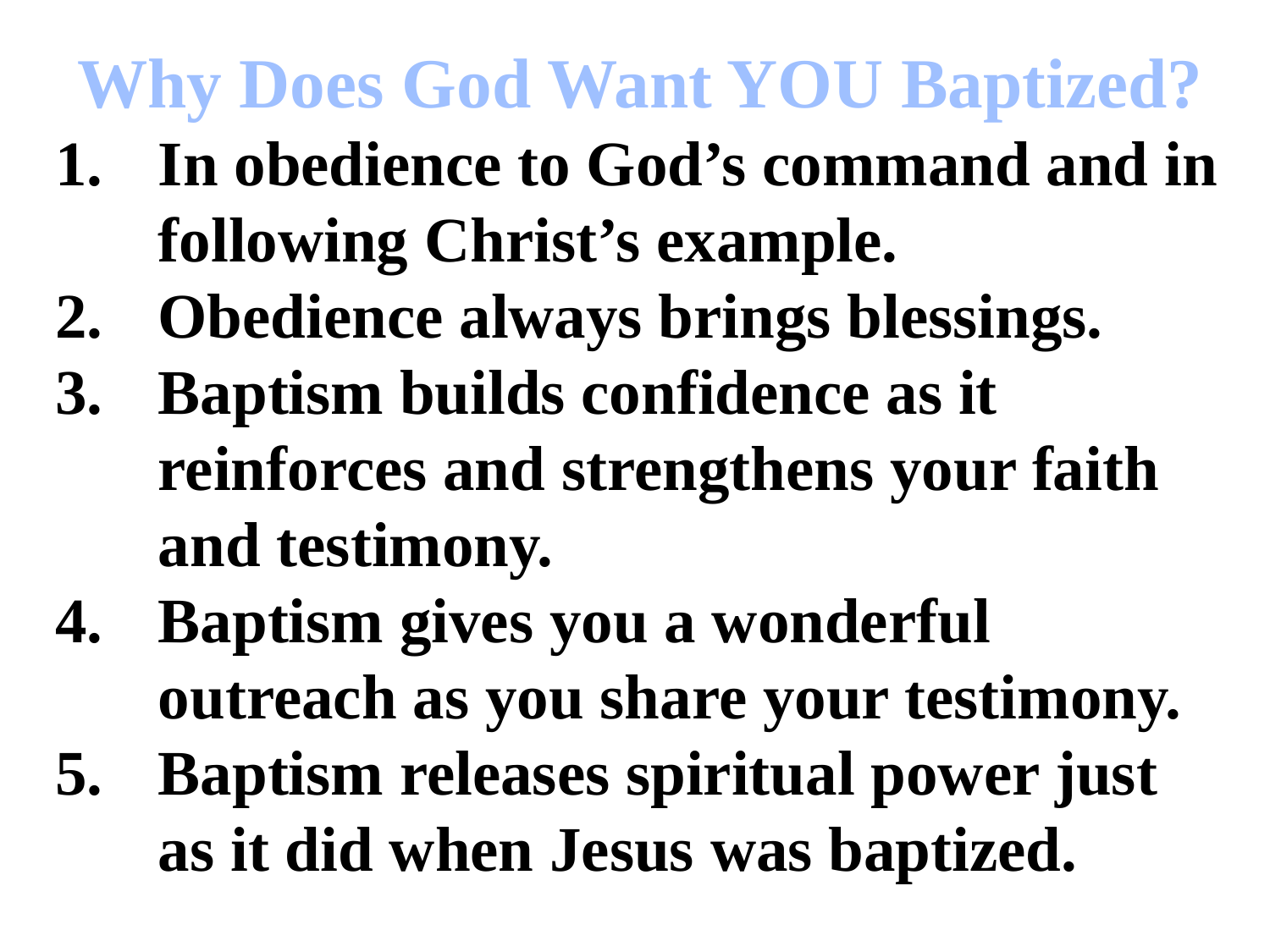

# Why Does God Want YOU Baptized?
In obedience to God’s command and in following Christ’s example.
Obedience always brings blessings.
Baptism builds confidence as it reinforces and strengthens your faith and testimony.
Baptism gives you a wonderful outreach as you share your testimony.
Baptism releases spiritual power just as it did when Jesus was baptized.